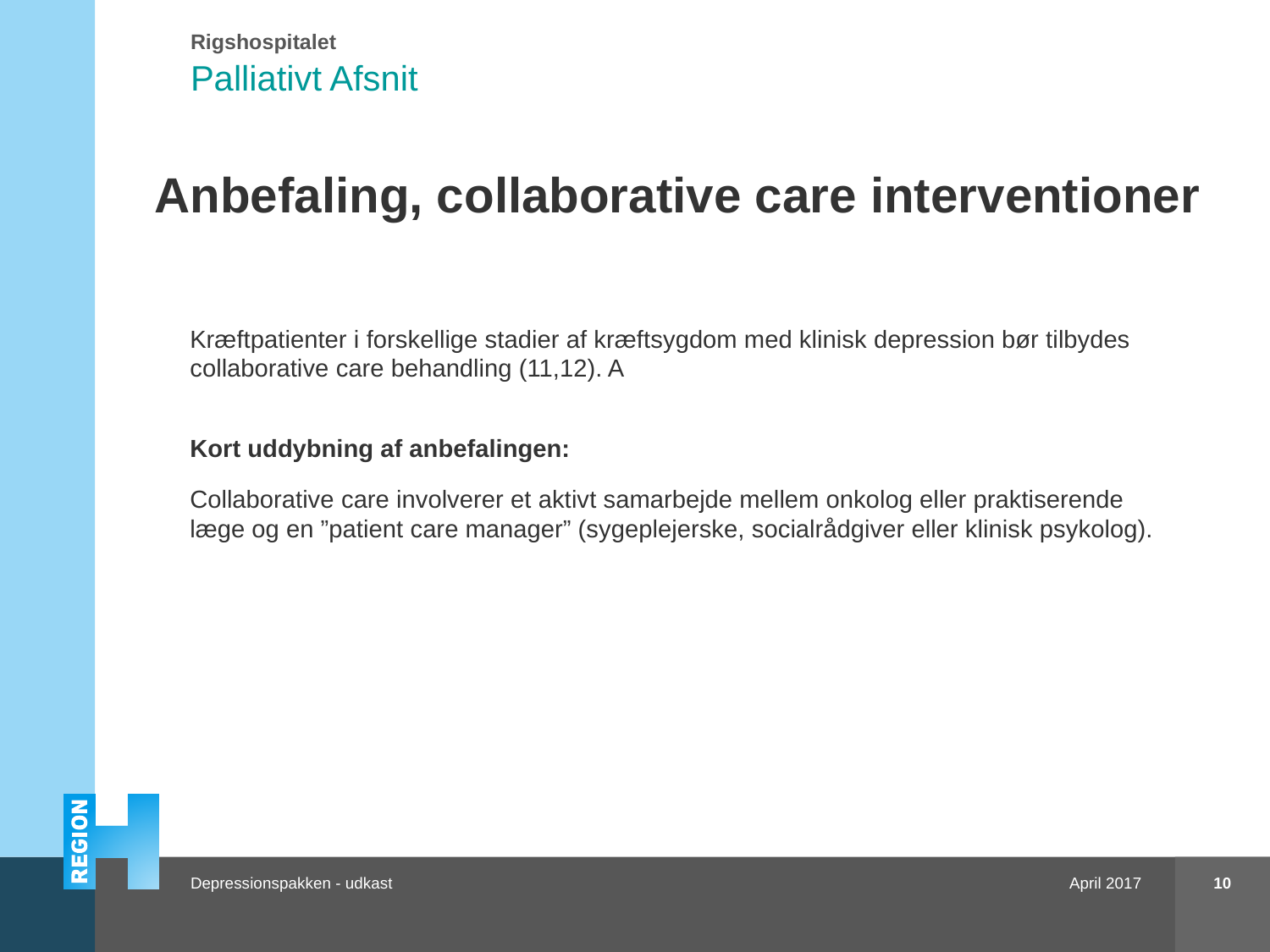

Palliativt Afsnit

# Anbefaling, collaborative care interventioner
Kræftpatienter i forskellige stadier af kræftsygdom med klinisk depression bør tilbydes collaborative care behandling (11,12). A
Kort uddybning af anbefalingen:
Collaborative care involverer et aktivt samarbejde mellem onkolog eller praktiserende læge og en ”patient care manager” (sygeplejerske, socialrådgiver eller klinisk psykolog).

10
April 2017
Depressionspakken - udkast